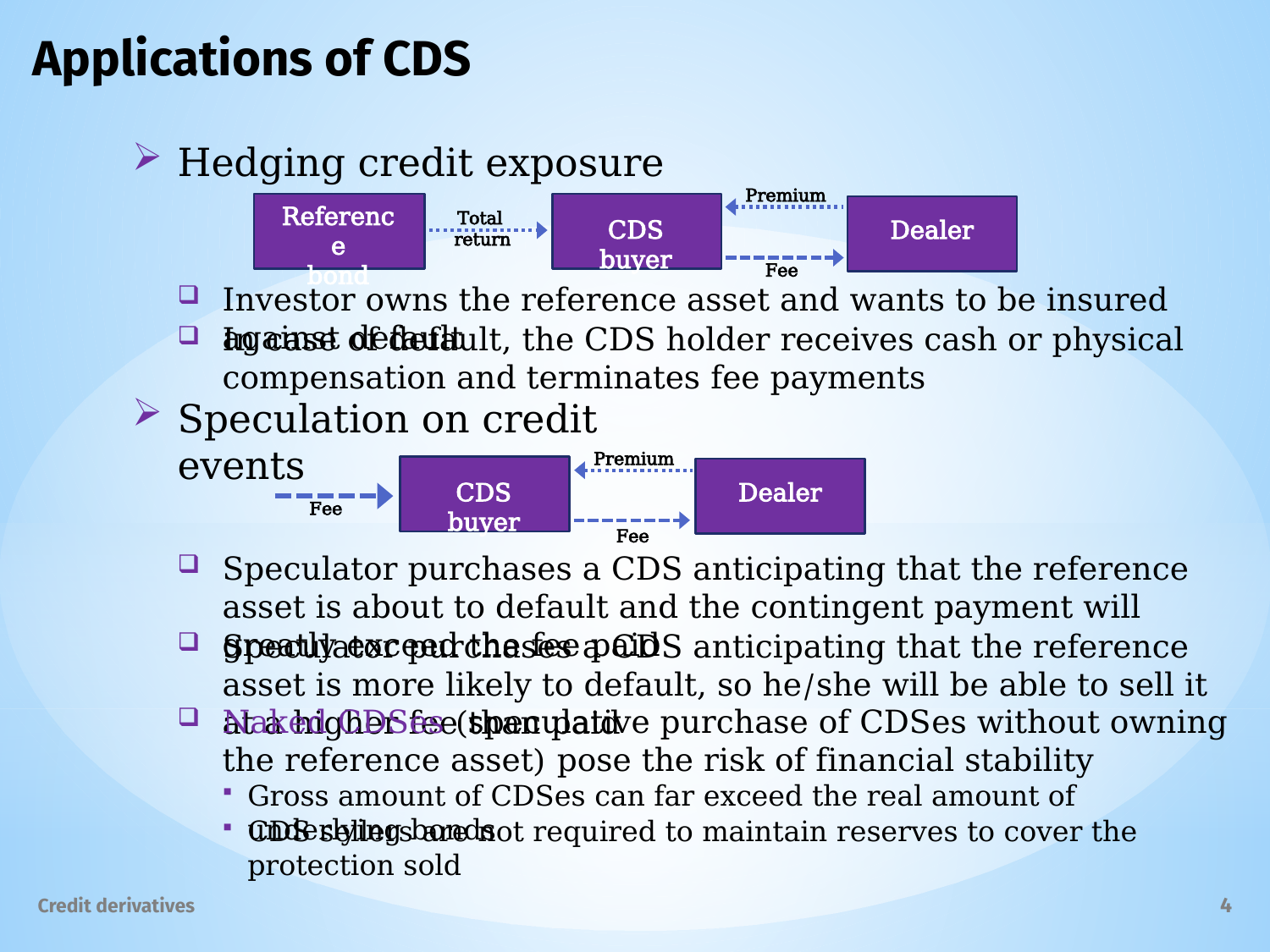

# Applications of CDS
Hedging credit exposure
Premium

Reference
bond

CDS buyer

Dealer
Total  return
Fee
Investor owns the reference asset and wants to be insured against default
In case of default, the CDS holder receives cash or physical compensation and terminates fee payments
Speculation on credit events
Premium

CDS buyer

Dealer
Fee
Fee
Speculator purchases a CDS anticipating that the reference asset is about to default and the contingent payment will greatly exceed the fee paid
Speculator purchases a CDS anticipating that the reference asset is more likely to default, so he/she will be able to sell it at a higher fee than paid
Naked CDSes (speculative purchase of CDSes without owning the reference asset) pose the risk of financial stability
Gross amount of CDSes can far exceed the real amount of underlying bonds
CDS sellers are not required to maintain reserves to cover the protection sold
Credit derivatives
4